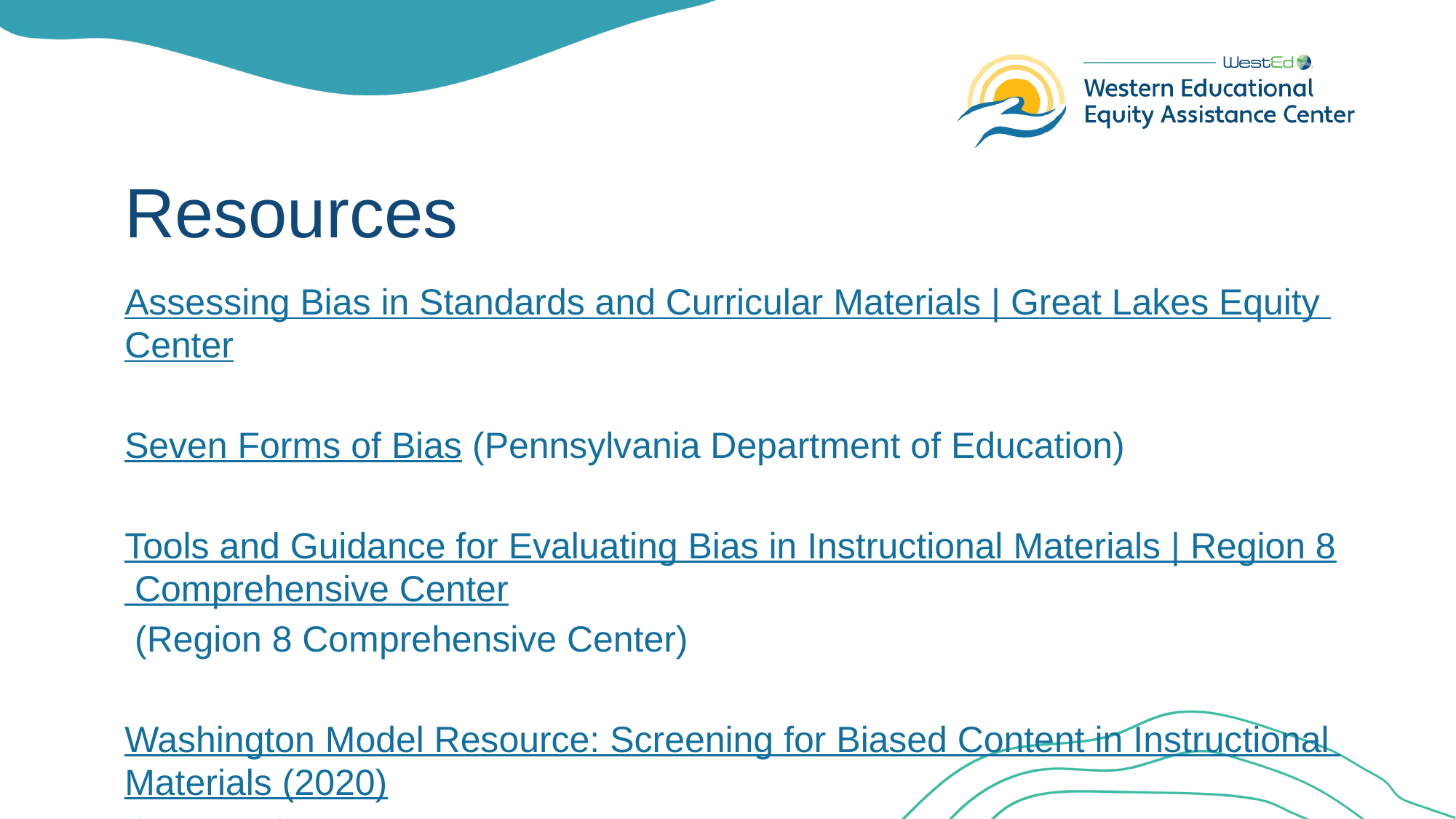

# Resources
Assessing Bias in Standards and Curricular Materials | Great Lakes Equity Center

Seven Forms of Bias (Pennsylvania Department of Education)

Tools and Guidance for Evaluating Bias in Instructional Materials | Region 8 Comprehensive Center (Region 8 Comprehensive Center)

Washington Model Resource: Screening for Biased Content in Instructional Materials (2020) | Interactive Form